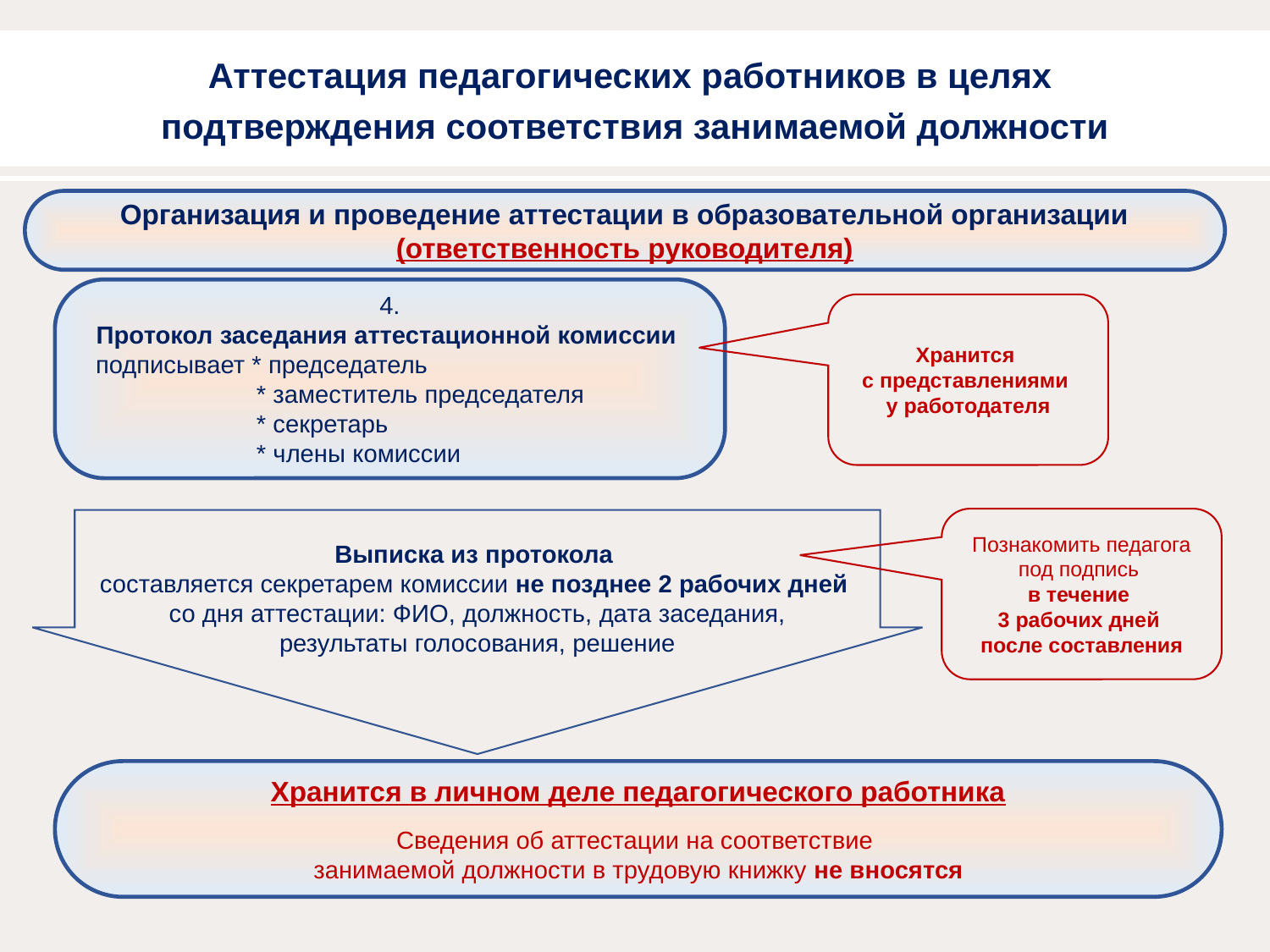

# Аттестация педагогических работников в целях подтверждения соответствия занимаемой должности
+

Организация и проведение аттестации в образовательной организации
(ответственность руководителя)
4.
Протокол заседания аттестационной комиссии
  подписывает * председатель
                         * заместитель председателя
                         * секретарь
                         * члены комиссии
Хранится
с представлениями
у работодателя
Познакомить педагога под подпись
в течение
3 рабочих дней
после составления

Выписка из протокола
составляется секретарем комиссии не позднее 2 рабочих дней
со дня аттестации: ФИО, должность, дата заседания,
результаты голосования, решение

Хранится в личном деле педагогического работника

Сведения об аттестации на соответствие
занимаемой должности в трудовую книжку не вносятся